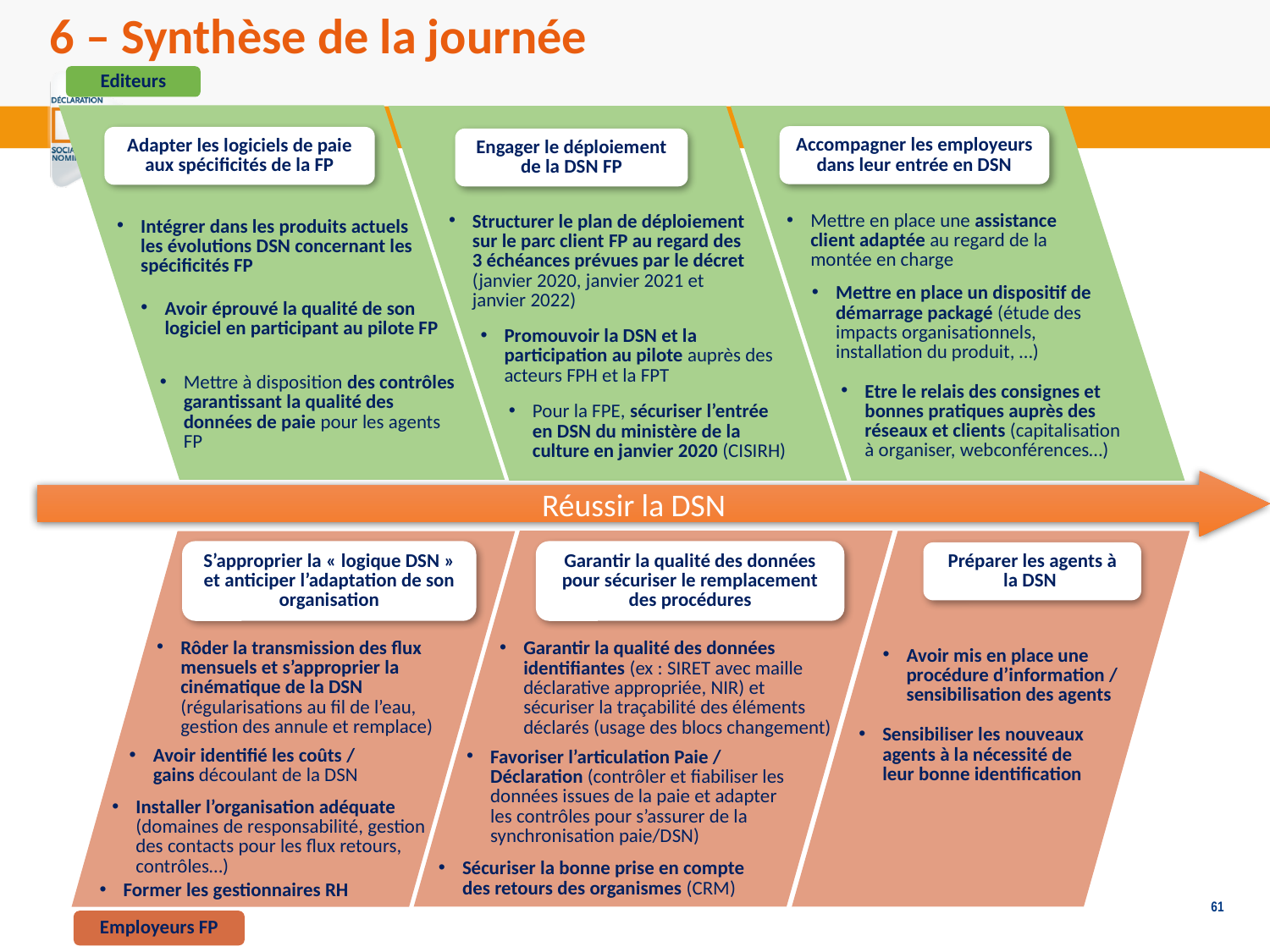

# 6 – Synthèse de la journée
Editeurs

Accompagner les employeurs dans leur entrée en DSN
Adapter les logiciels de paie aux spécificités de la FP
Engager le déploiement de la DSN FP
Mettre en place une assistance client adaptée au regard de la montée en charge
Structurer le plan de déploiement sur le parc client FP au regard des 3 échéances prévues par le décret (janvier 2020, janvier 2021 et janvier 2022)
Intégrer dans les produits actuels les évolutions DSN concernant les spécificités FP
Mettre en place un dispositif de démarrage packagé (étude des impacts organisationnels, installation du produit, …)
Avoir éprouvé la qualité de son logiciel en participant au pilote FP
Promouvoir la DSN et la participation au pilote auprès des acteurs FPH et la FPT
Mettre à disposition des contrôles garantissant la qualité des données de paie pour les agents FP
Etre le relais des consignes et bonnes pratiques auprès des réseaux et clients (capitalisation à organiser, webconférences…)
Pour la FPE, sécuriser l’entrée en DSN du ministère de la culture en janvier 2020 (CISIRH)
Réussir la DSN

S’approprier la « logique DSN » et anticiper l’adaptation de son organisation
Garantir la qualité des données pour sécuriser le remplacement des procédures
Préparer les agents à la DSN
Rôder la transmission des flux mensuels et s’approprier la  cinématique de la DSN (régularisations au fil de l’eau, gestion des annule et remplace)
Garantir la qualité des données identifiantes (ex : SIRET avec maille déclarative appropriée, NIR) et sécuriser la traçabilité des éléments déclarés (usage des blocs changement)
Avoir mis en place une procédure d’information / sensibilisation des agents
Sensibiliser les nouveaux agents à la nécessité de leur bonne identification
Avoir identifié les coûts / gains découlant de la DSN
Favoriser l’articulation Paie / Déclaration (contrôler et fiabiliser les données issues de la paie et adapter les contrôles pour s’assurer de la synchronisation paie/DSN)

Installer l’organisation adéquate (domaines de responsabilité, gestion des contacts pour les flux retours, contrôles…)
Sécuriser la bonne prise en compte des retours des organismes (CRM)
Former les gestionnaires RH
61
Employeurs FP